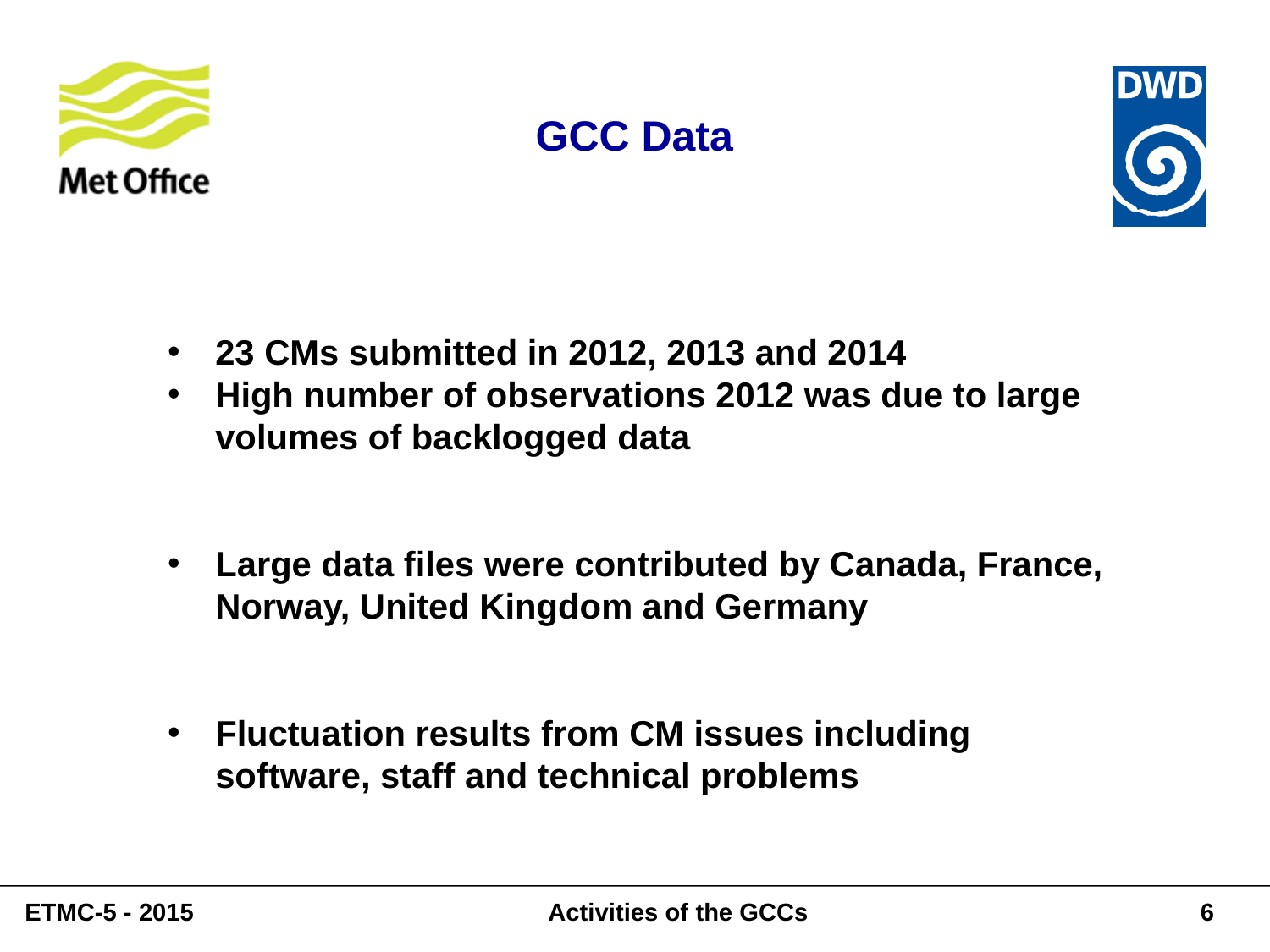

# GCC Data
23 CMs submitted in 2012, 2013 and 2014
High number of observations 2012 was due to large volumes of backlogged data

Large data files were contributed by Canada, France, Norway, United Kingdom and Germany

Fluctuation results from CM issues including software, staff and technical problems